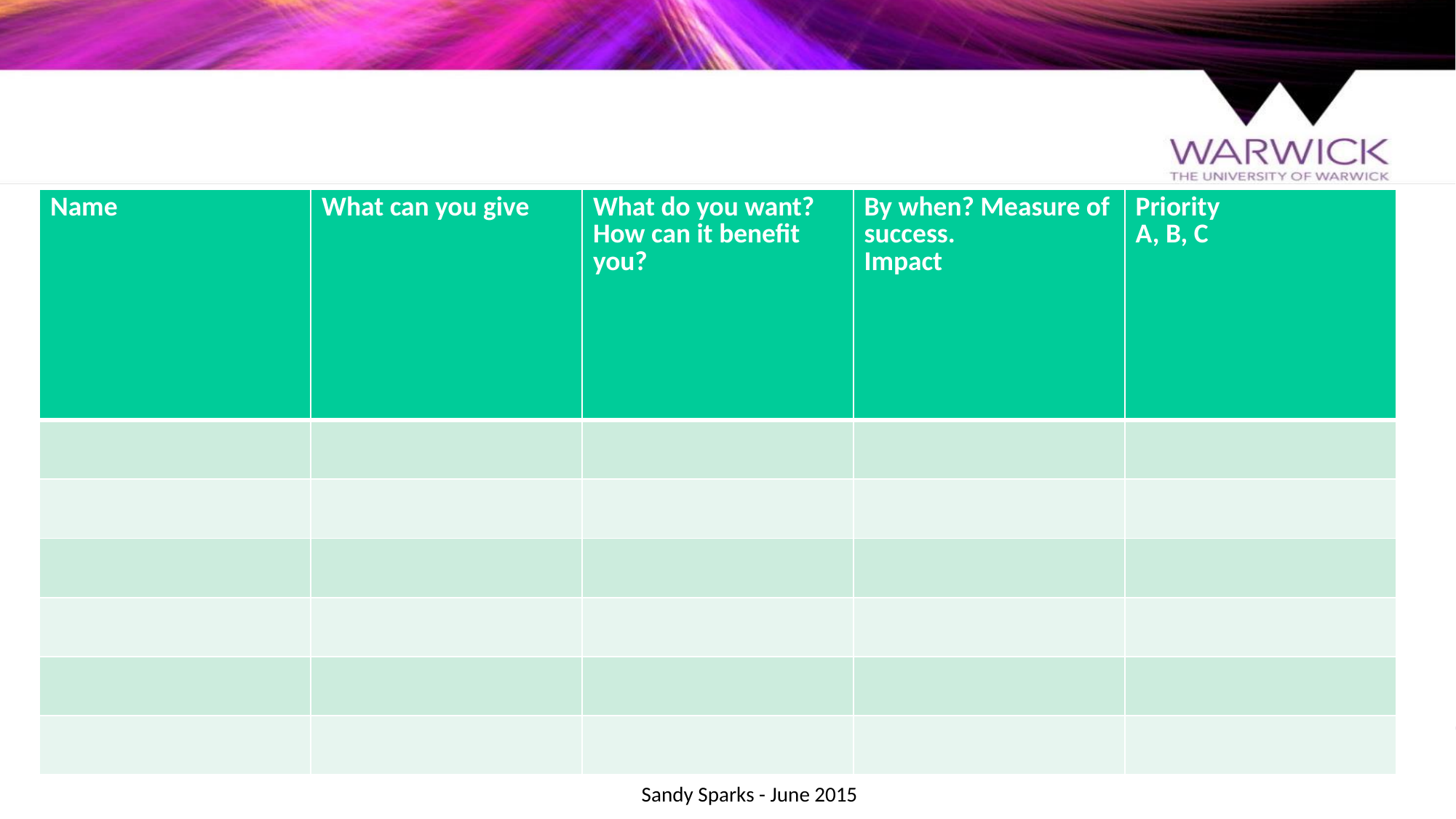

| Name | What can you give | What do you want? How can it benefit you? | By when? Measure of success. Impact | Priority A, B, C |
| --- | --- | --- | --- | --- |
|  |  |  |  |  |
|  |  |  |  |  |
|  |  |  |  |  |
|  |  |  |  |  |
|  |  |  |  |  |
|  |  |  |  |  |
Sandy Sparks - June 2015